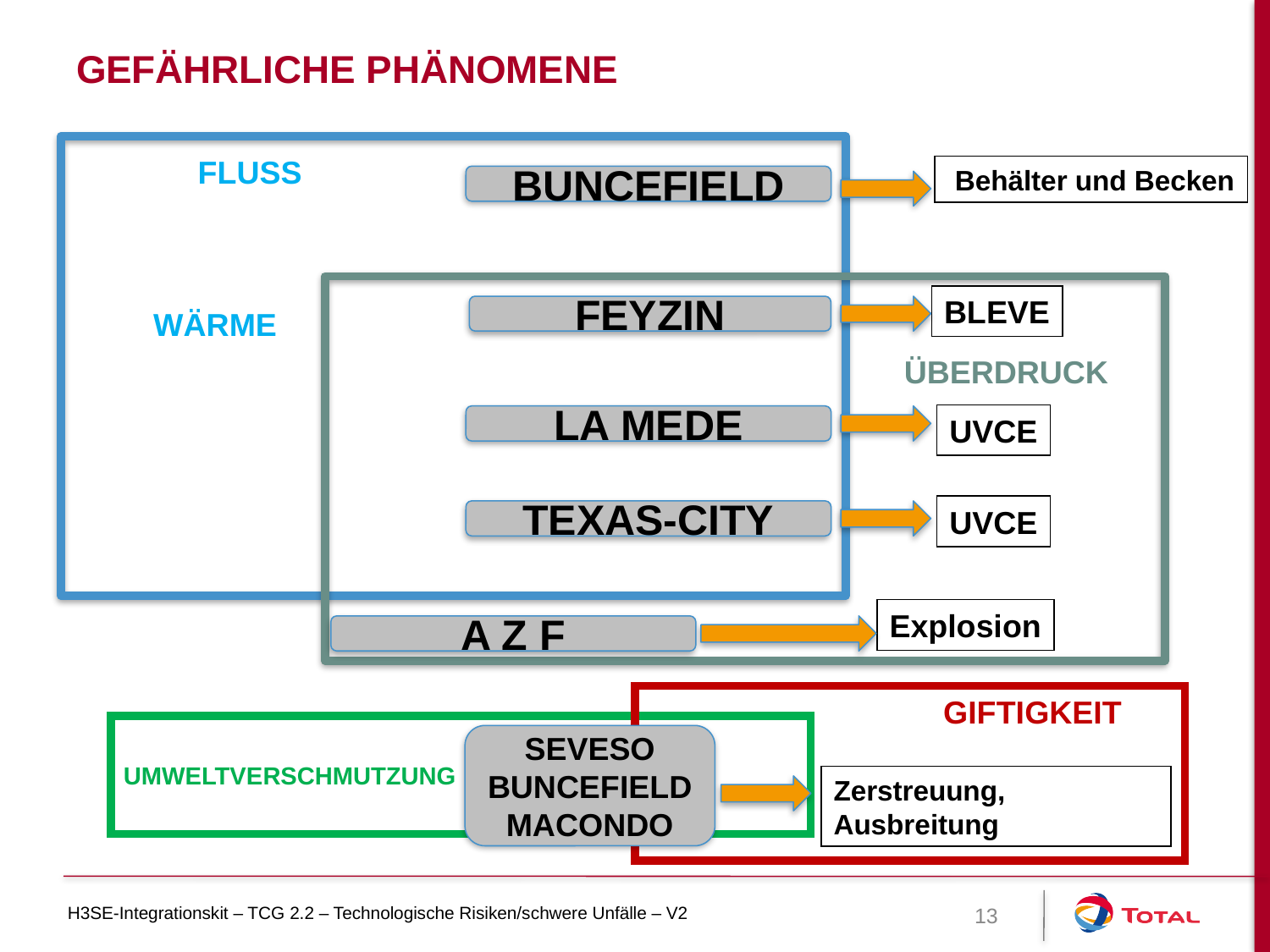

# Gefährliche Phänomene

     FLUSS
WÄRME
 Behälter und Becken
BUNCEFIELD

BLEVE
FEYZIN

ÜBERDRUCK
UVCE
LA MEDE

UVCE
TEXAS-CITY

Explosion
A Z F

GIFTIGKEIT

UMWELTVERSCHMUTZUNG

SEVESO
BUNCEFIELD
MACONDO
Zerstreuung, Ausbreitung

13
H3SE-Integrationskit – TCG 2.2 – Technologische Risiken/schwere Unfälle – V2